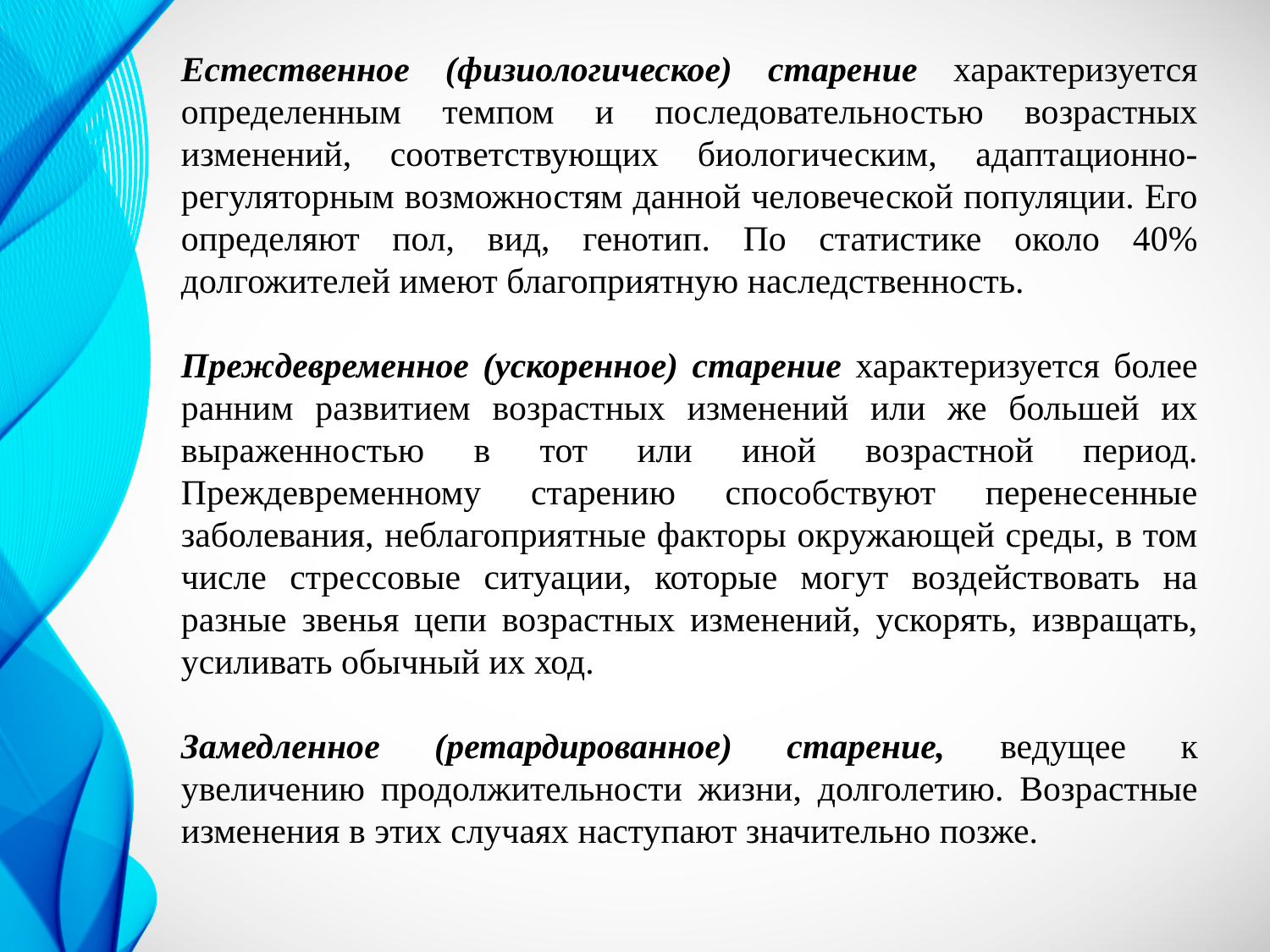

Естественное (физиологическое) старение характеризуется определенным темпом и последовательностью возрастных изменений, соответствующих биологическим, адаптационно-регуляторным возможностям данной человеческой популяции. Его определяют пол, вид, генотип. По статистике около 40% долгожителей имеют благоприятную наследственность.

Преждевременное (ускоренное) старение характеризуется более ранним развитием возрастных изменений или же большей их выраженностью в тот или иной возрастной период. Преждевременному старению способствуют перенесенные заболевания, неблагоприятные факторы окружающей среды, в том числе стрессовые ситуации, которые могут воздействовать на разные звенья цепи возрастных изменений, ускорять, извращать, усиливать обычный их ход.

Замедленное (ретардированное) старение, ведущее к увеличению продолжительности жизни, долголетию. Возрастные изменения в этих случаях наступают значительно позже.